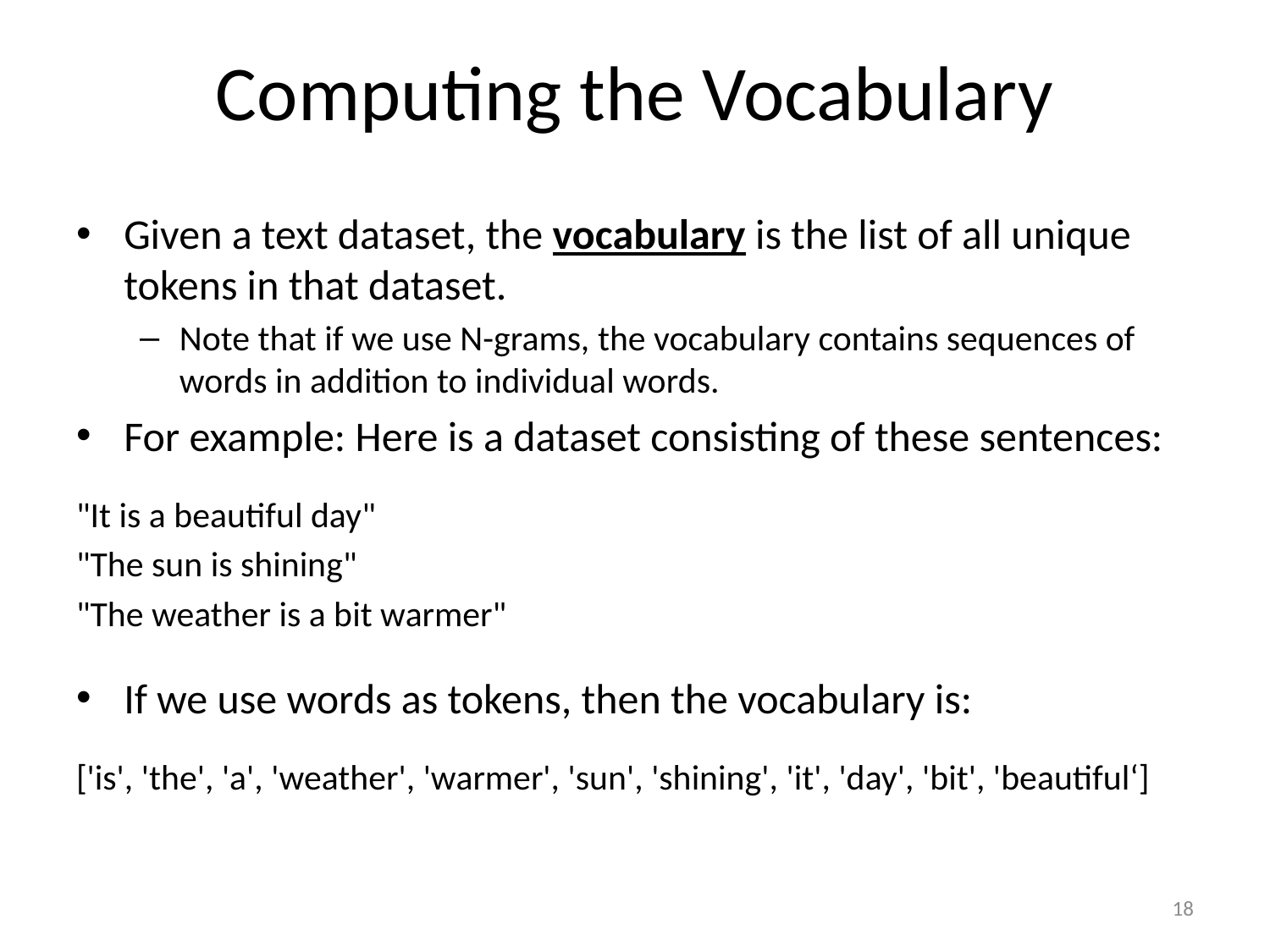

# Computing the Vocabulary
Given a text dataset, the vocabulary is the list of all unique tokens in that dataset.
Note that if we use N-grams, the vocabulary contains sequences of words in addition to individual words.
For example: Here is a dataset consisting of these sentences:
"It is a beautiful day"
"The sun is shining"
"The weather is a bit warmer"

If we use words as tokens, then the vocabulary is:
['is', 'the', 'a', 'weather', 'warmer', 'sun', 'shining', 'it', 'day', 'bit', 'beautiful‘]
18